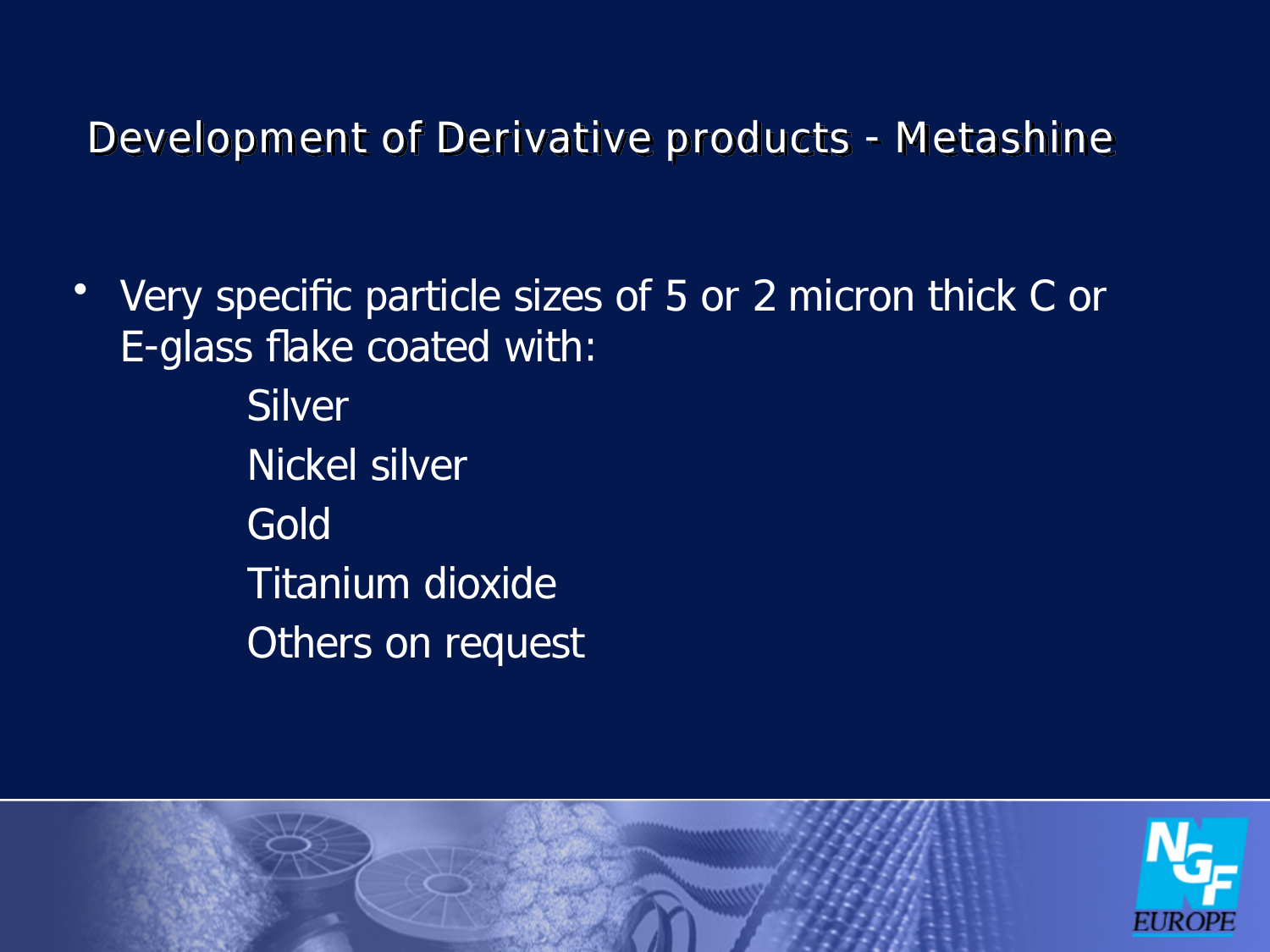

# Development of Derivative products - Metashine
Very specific particle sizes of 5 or 2 micron thick C or E-glass flake coated with:
		Silver
		Nickel silver
		Gold
		Titanium dioxide
		Others on request